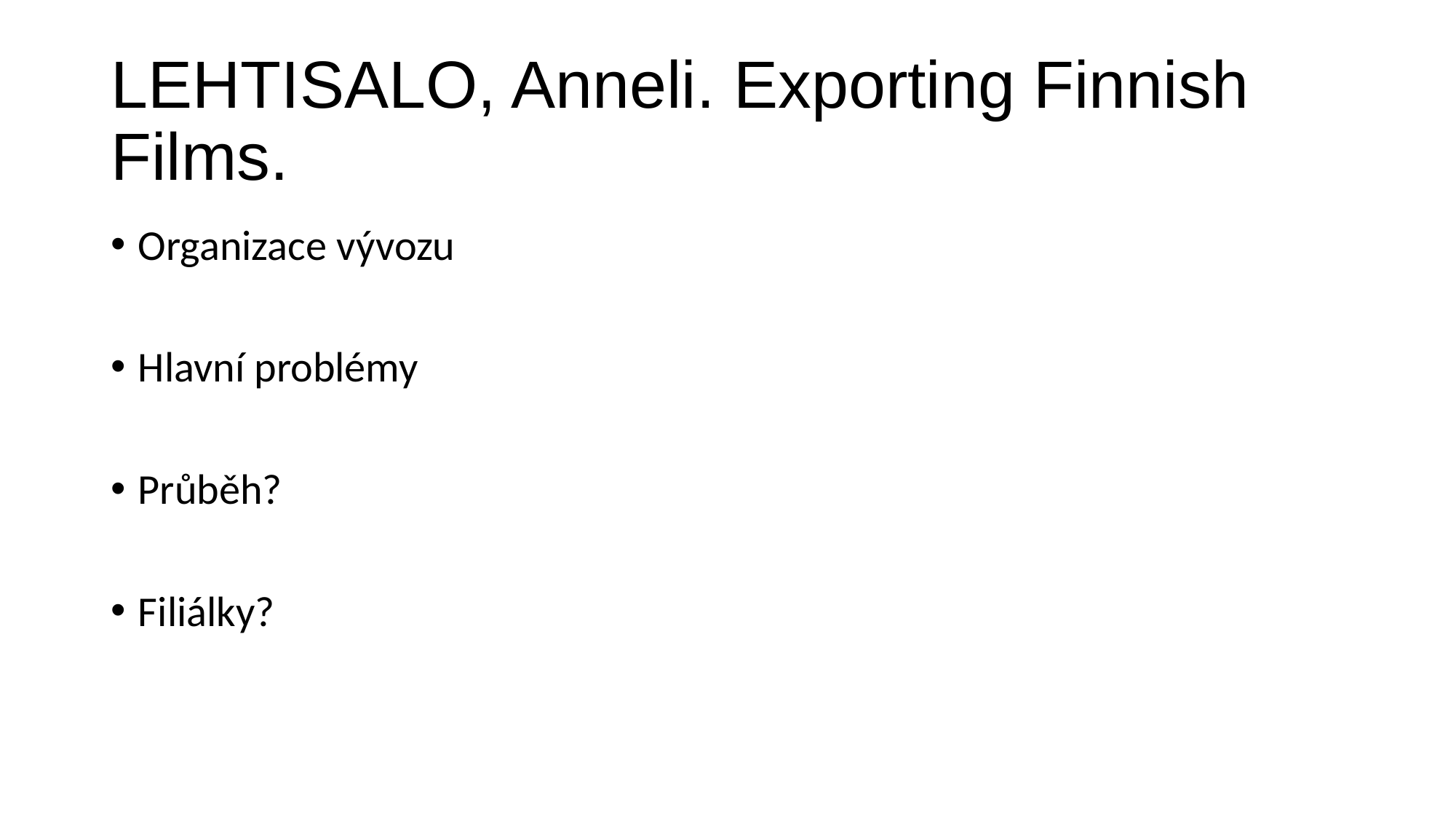

# LEHTISALO, Anneli. Exporting Finnish Films.
Organizace vývozu

Hlavní problémy

Průběh?

Filiálky?